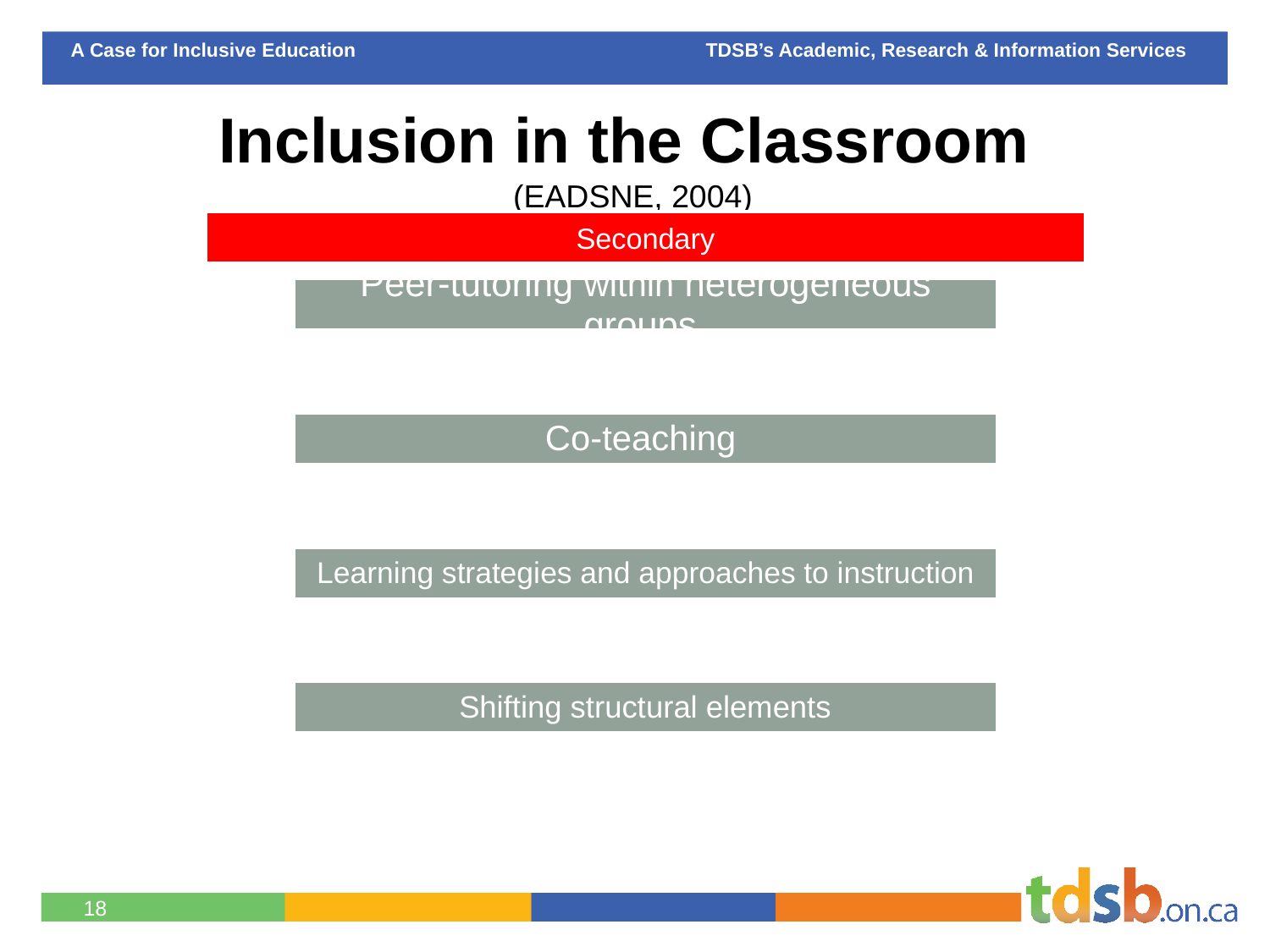

A Case for Inclusive Education  	                		TDSB’s Academic, Research & Information Services

# Inclusion in the Classroom (EADSNE, 2004)
Secondary
Peer-tutoring within heterogeneous groups
Co-teaching
Shifting structural elements
Learning strategies and approaches to instruction
18